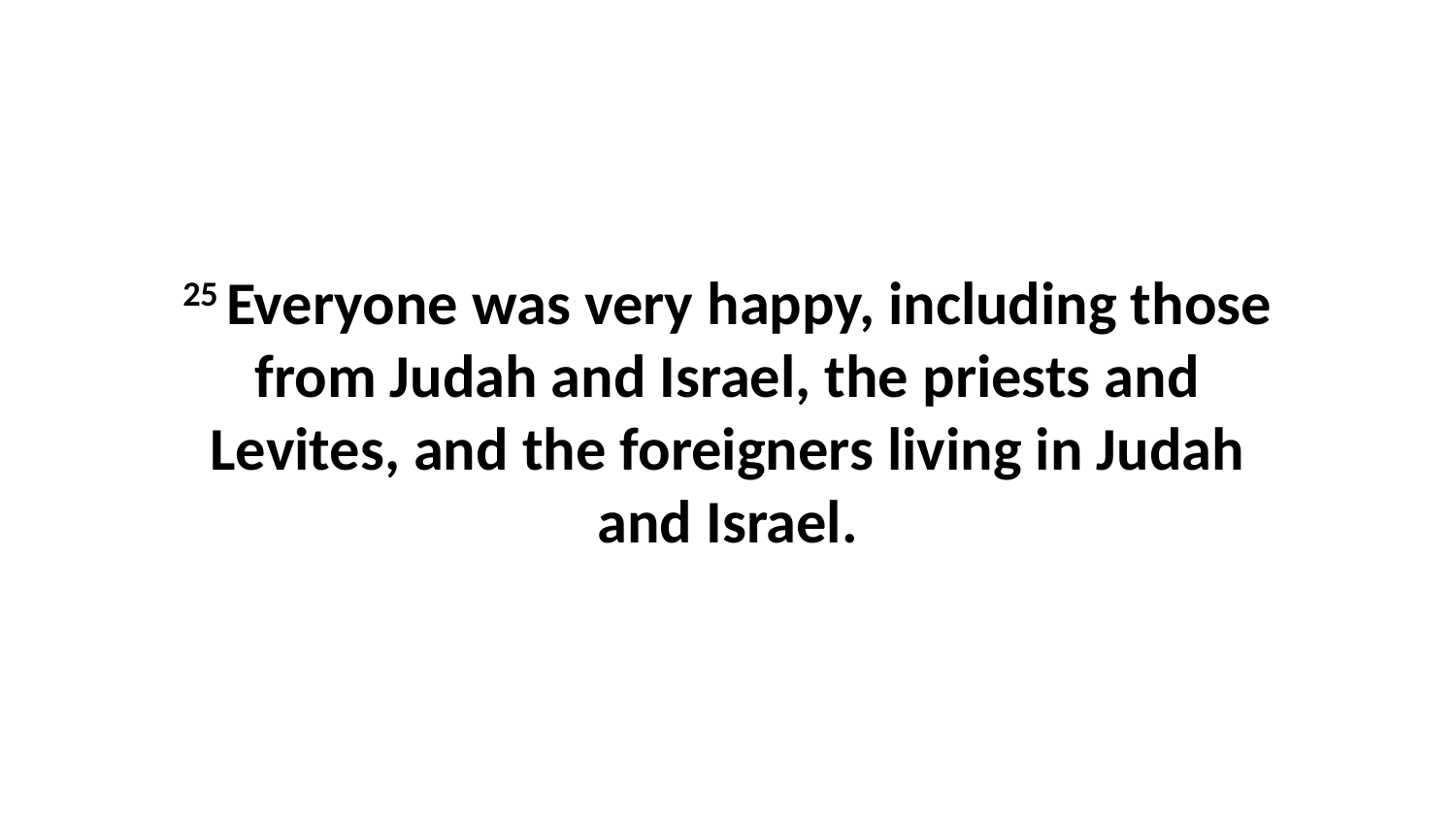

25 Everyone was very happy, including those from Judah and Israel, the priests and Levites, and the foreigners living in Judah and Israel.